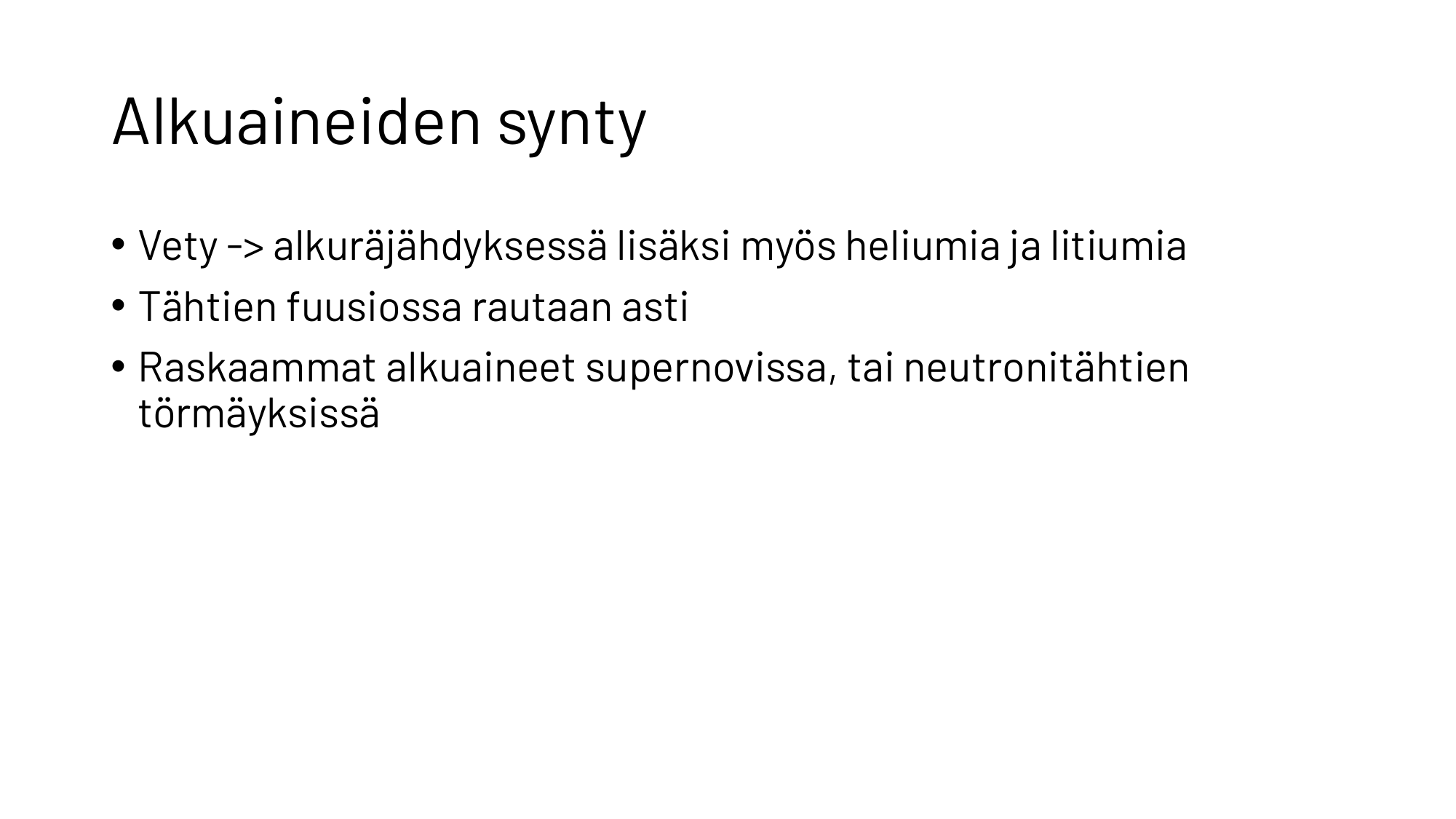

# Alkuaineiden synty
Vety -> alkuräjähdyksessä lisäksi myös heliumia ja litiumia
Tähtien fuusiossa rautaan asti
Raskaammat alkuaineet supernovissa, tai neutronitähtien törmäyksissä